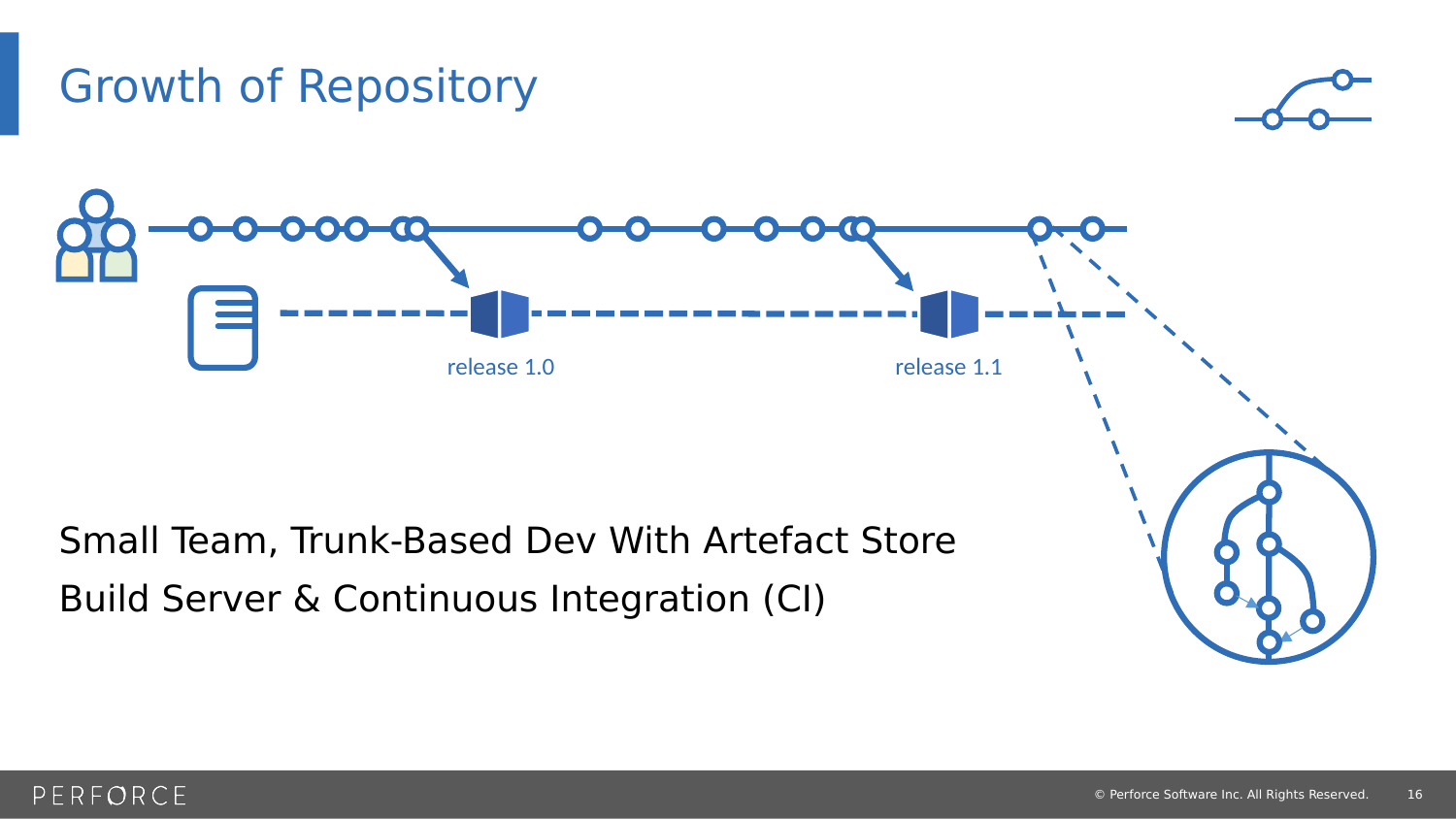

# Growth of Repository

release 1.0
release 1.1

Small Team, Trunk-Based Dev With Artefact Store
Build Server & Continuous Integration (CI)